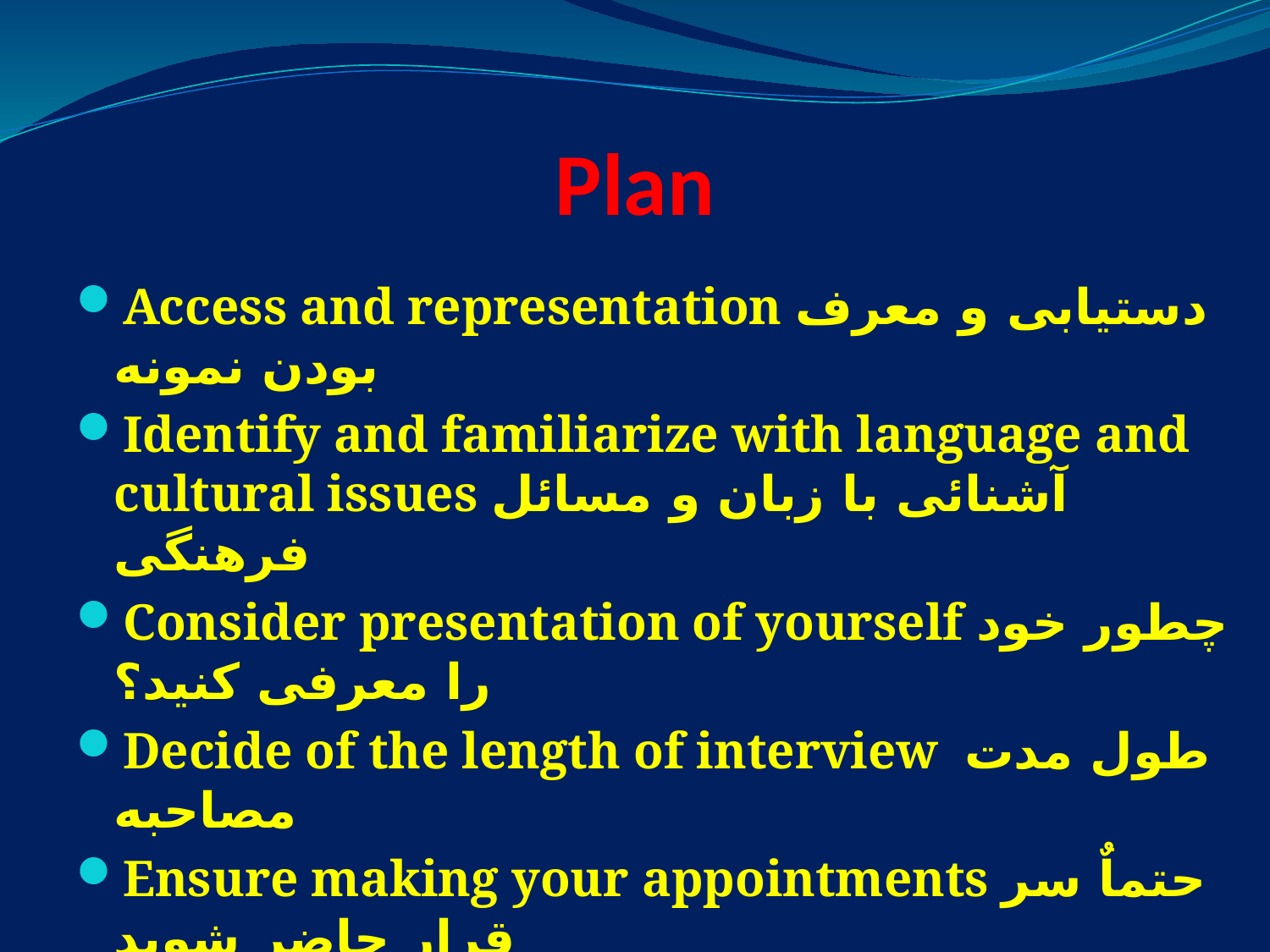

Plan
Access and representation دستیابی و معرف بودن نمونه
Identify and familiarize with language and cultural issues آشنائی با زبان و مسائل فرهنگی
Consider presentation of yourself چطور خود را معرفی کنید؟
Decide of the length of interview  طول مدت مصاحبه
Ensure making your appointments حتماٌ سر قرار حاضر شوید